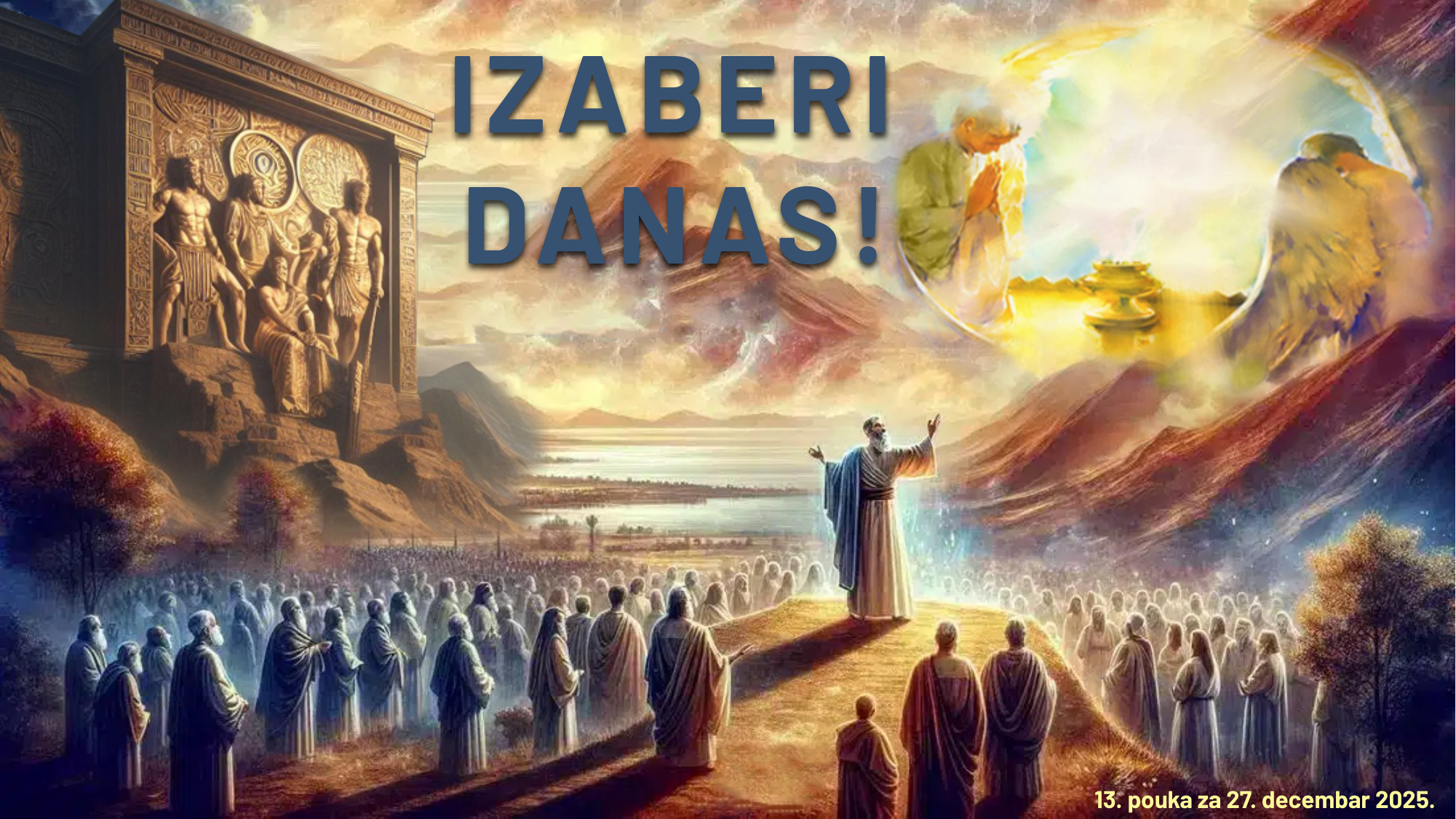

IZABERI DANAS!
13. pouka za 27. decembar 2025.